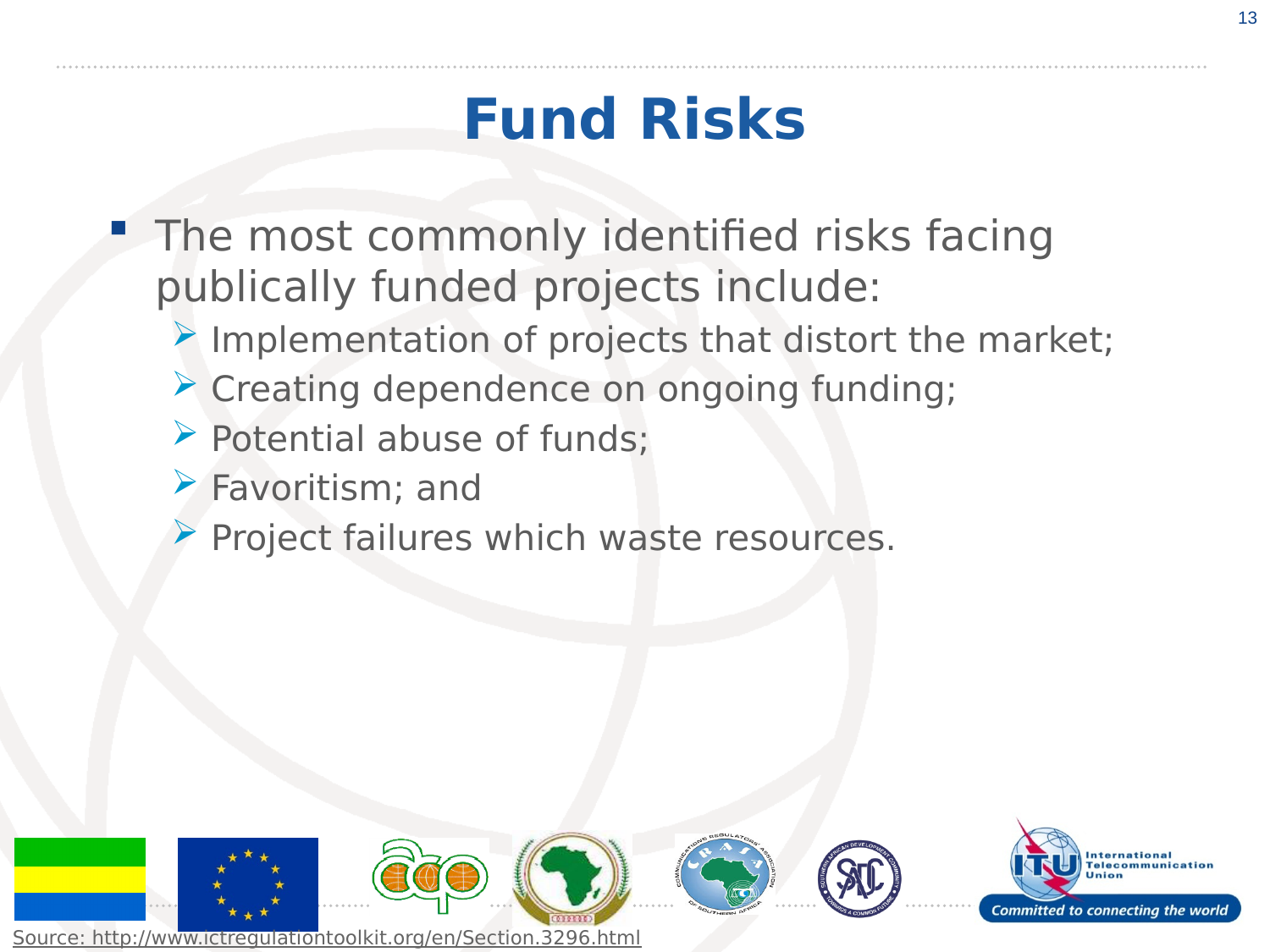

13
# Fund Risks
The most commonly identified risks facing publically funded projects include:
Implementation of projects that distort the market;
Creating dependence on ongoing funding;
Potential abuse of funds;
Favoritism; and
Project failures which waste resources.

Source: http://www.ictregulationtoolkit.org/en/Section.3296.html